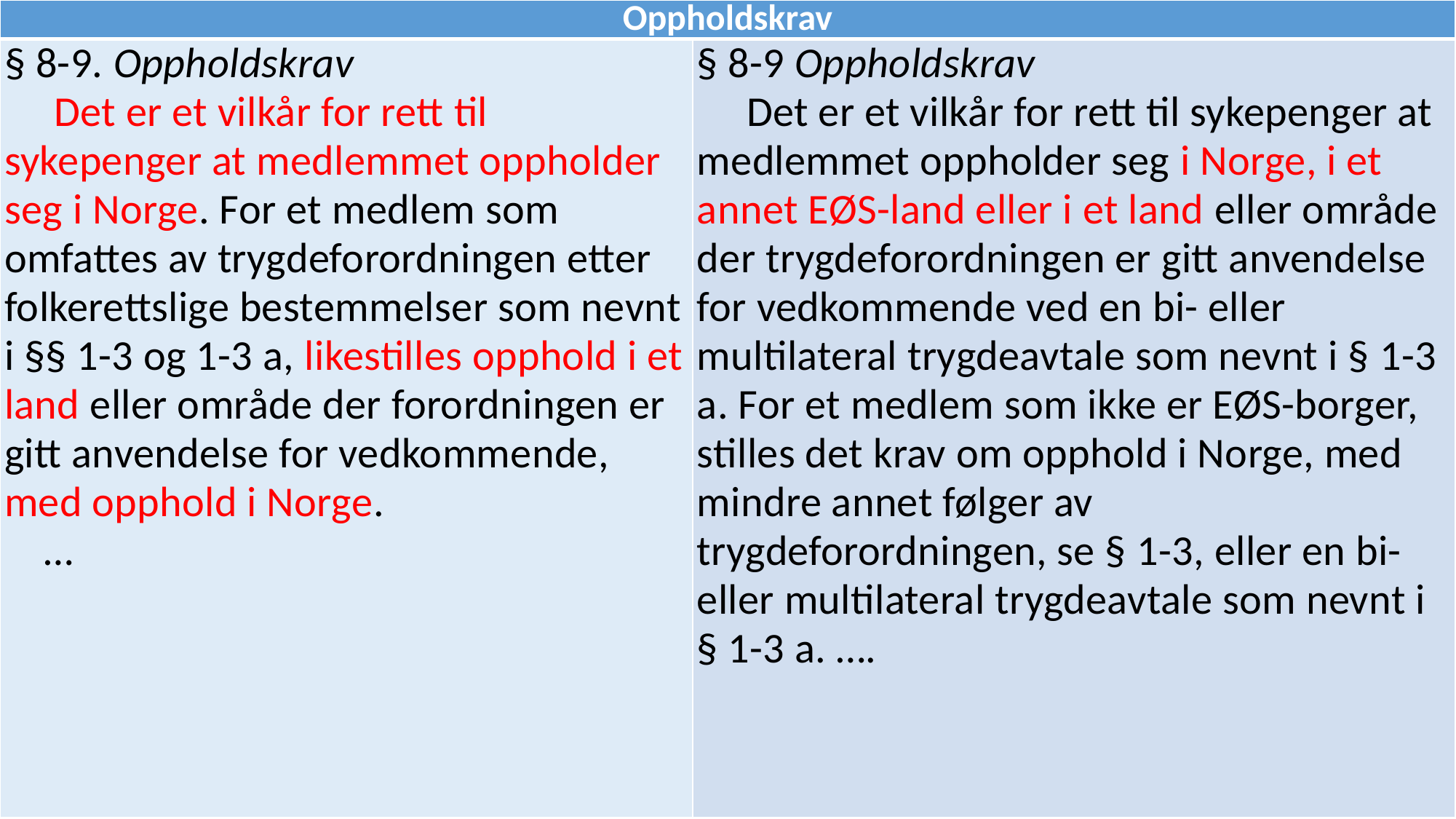

| Oppholdskrav |  |
| --- | --- |
| § 8-9. Oppholdskrav Det er et vilkår for rett til sykepenger at medlemmet oppholder seg i Norge. For et medlem som omfattes av trygdeforordningen etter folkerettslige bestemmelser som nevnt i §§ 1-3 og 1-3 a, likestilles opphold i et land eller område der forordningen er gitt anvendelse for vedkommende, med opphold i Norge. … | § 8-9 Oppholdskrav Det er et vilkår for rett til sykepenger at medlemmet oppholder seg i Norge, i et annet EØS-land eller i et land eller område der trygdeforordningen er gitt anvendelse for vedkommende ved en bi- eller multilateral trygdeavtale som nevnt i § 1-3 a. For et medlem som ikke er EØS-borger, stilles det krav om opphold i Norge, med mindre annet følger av trygdeforordningen, se § 1-3, eller en bi- eller multilateral trygdeavtale som nevnt i § 1-3 a. …. |